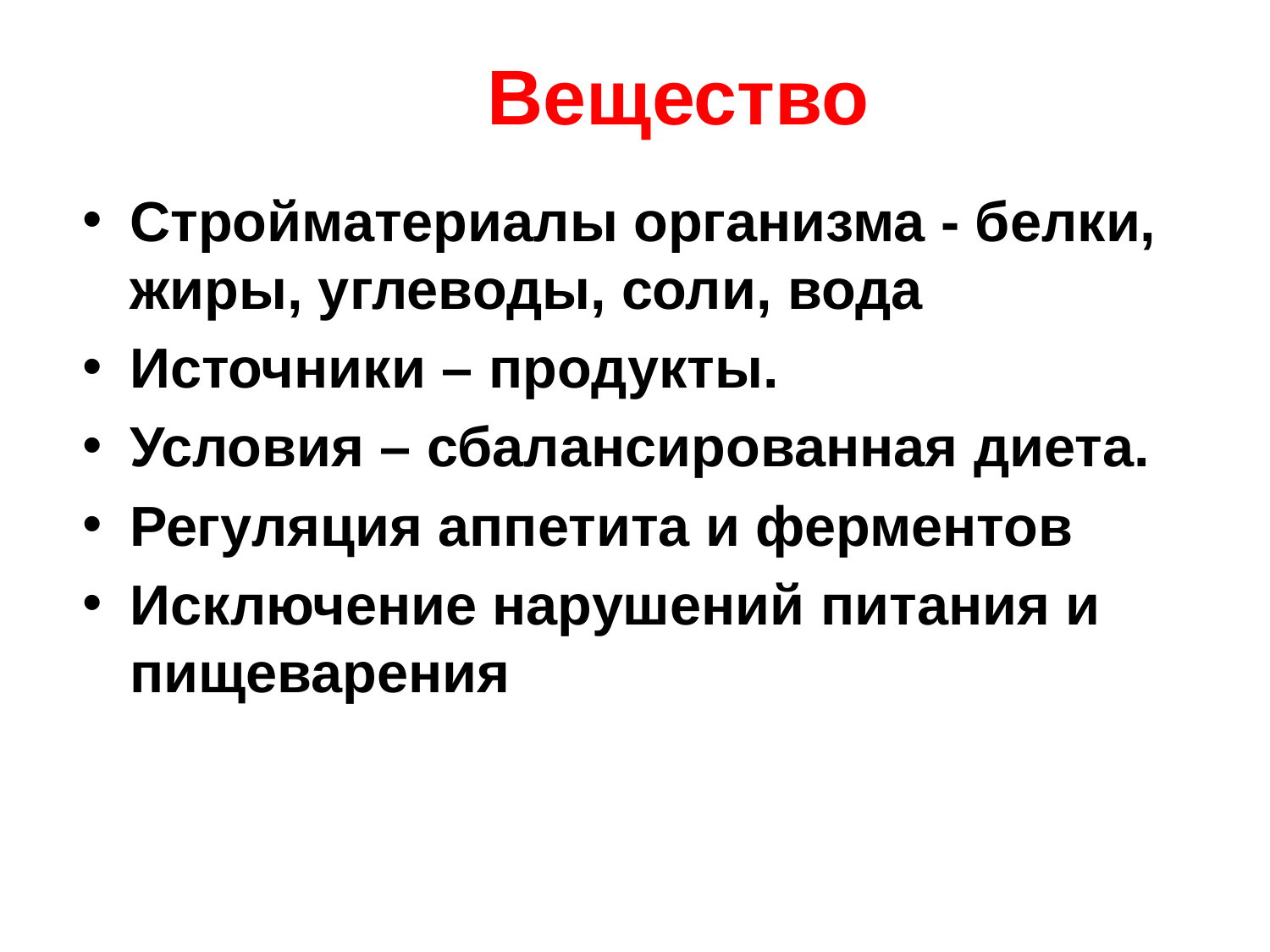

# Вещество
Стройматериалы организма - белки, жиры, углеводы, соли, вода
Источники – продукты.
Условия – сбалансированная диета.
Регуляция аппетита и ферментов
Исключение нарушений питания и пищеварения